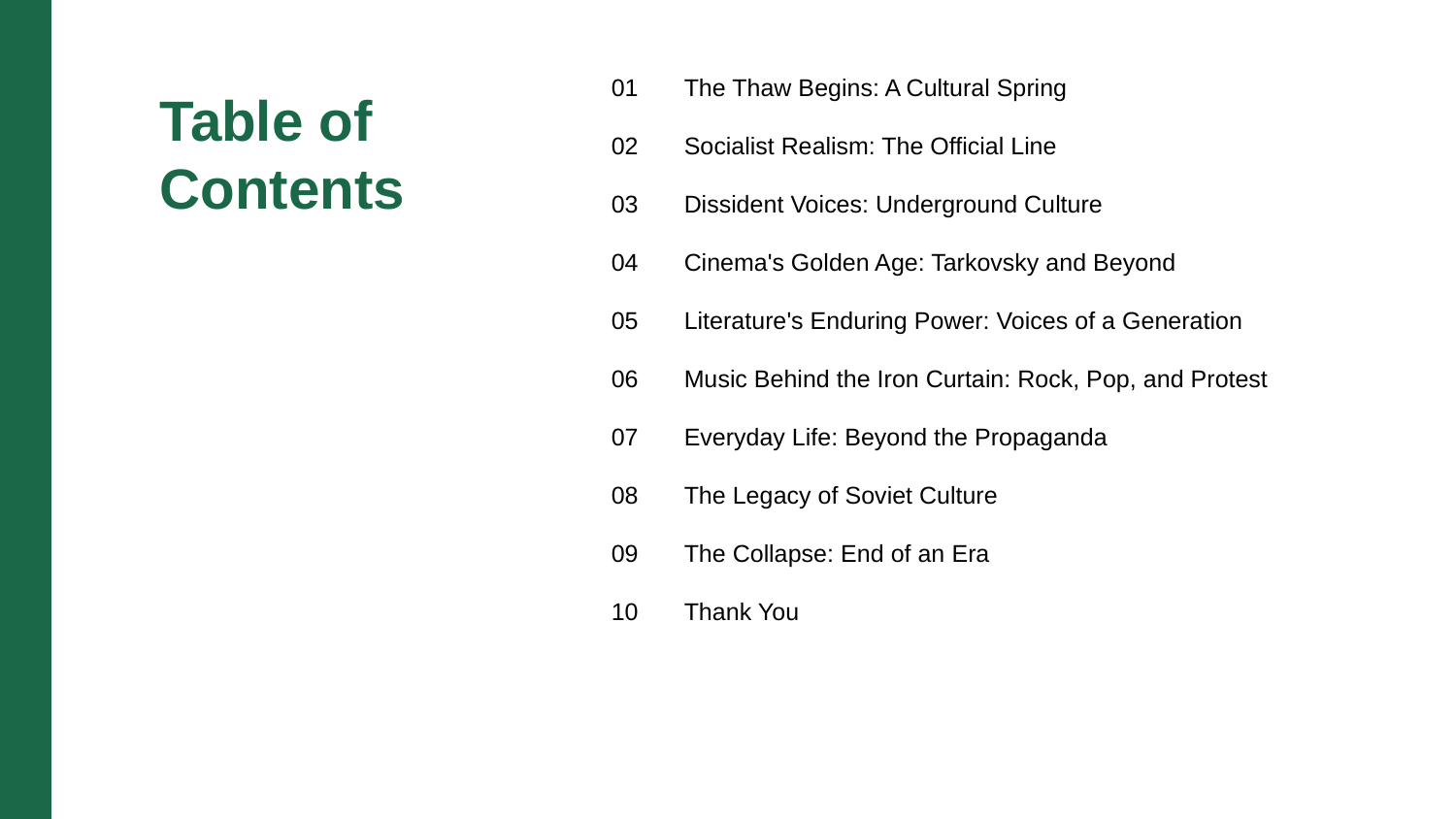

01
The Thaw Begins: A Cultural Spring
Table of Contents
02
Socialist Realism: The Official Line
03
Dissident Voices: Underground Culture
04
Cinema's Golden Age: Tarkovsky and Beyond
05
Literature's Enduring Power: Voices of a Generation
06
Music Behind the Iron Curtain: Rock, Pop, and Protest
07
Everyday Life: Beyond the Propaganda
08
The Legacy of Soviet Culture
09
The Collapse: End of an Era
10
Thank You